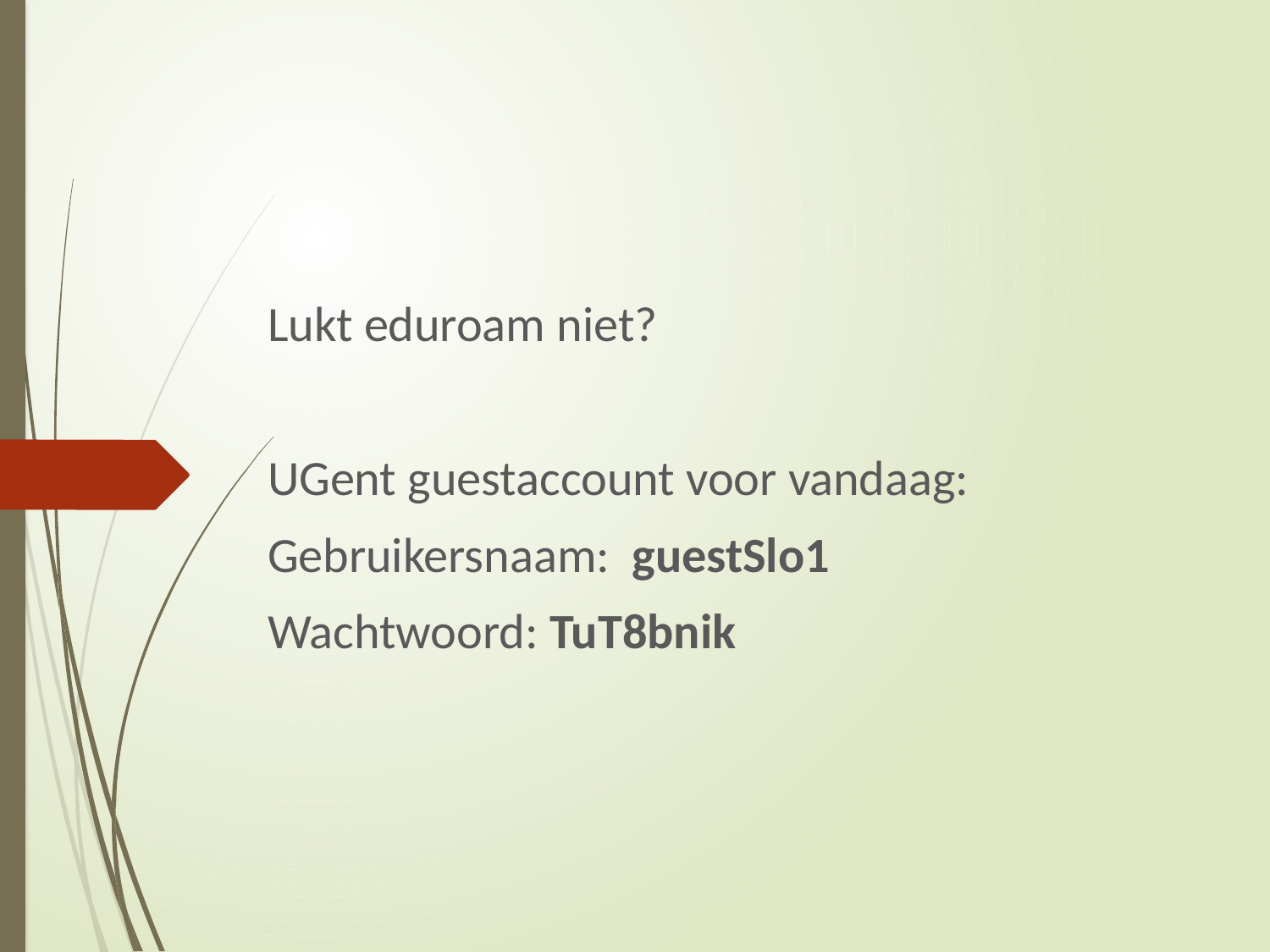

Lukt eduroam niet?

UGent guestaccount voor vandaag:
Gebruikersnaam:  guestSlo1
Wachtwoord: TuT8bnik